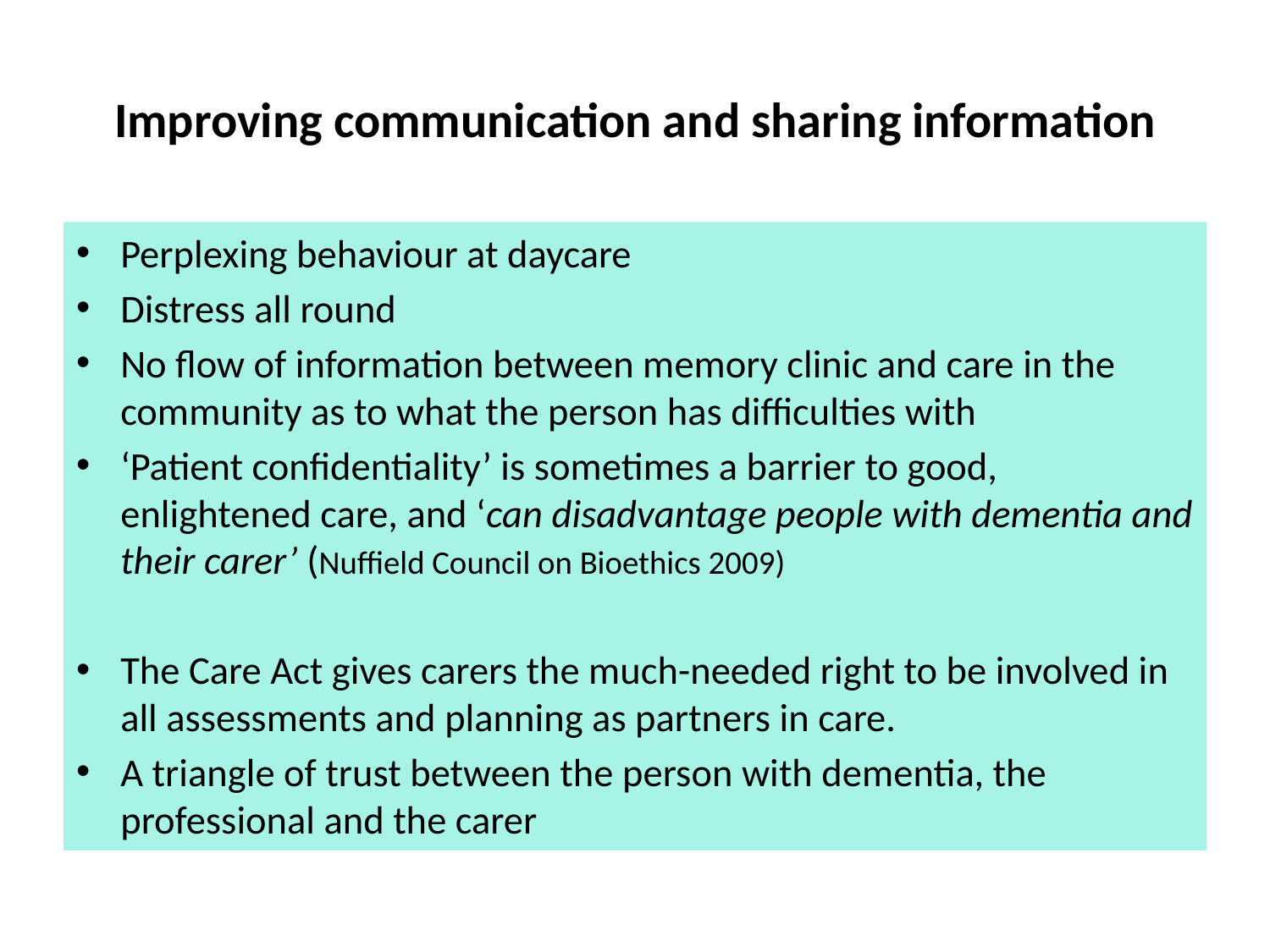

# Improving communication and sharing information
Perplexing behaviour at daycare
Distress all round
No flow of information between memory clinic and care in the community as to what the person has difficulties with
‘Patient confidentiality’ is sometimes a barrier to good, enlightened care, and ‘can disadvantage people with dementia and their carer’ (Nuffield Council on Bioethics 2009)

The Care Act gives carers the much-needed right to be involved in all assessments and planning as partners in care.
A triangle of trust between the person with dementia, the professional and the carer